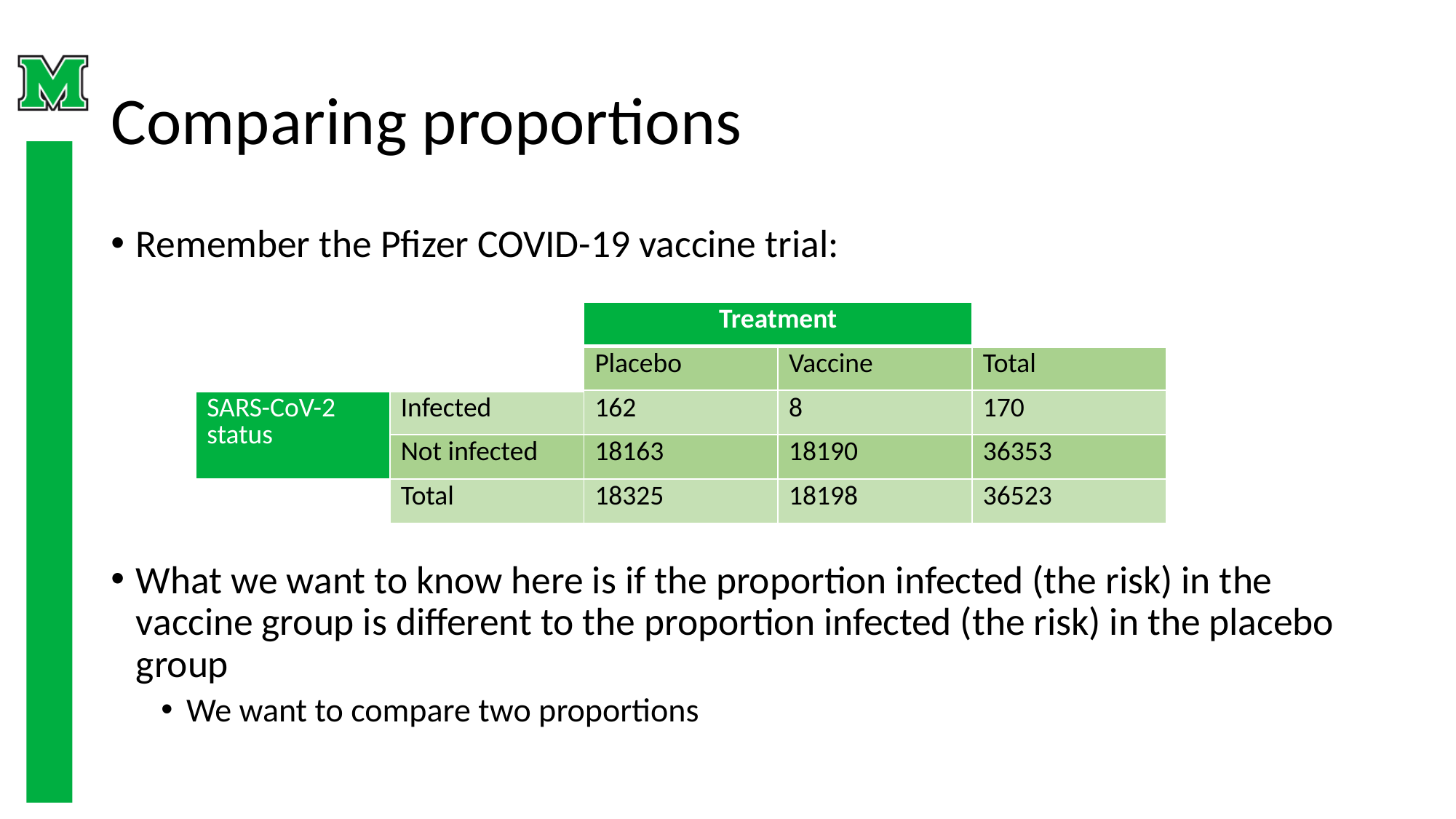

# Comparing proportions
Remember the Pfizer COVID-19 vaccine trial:

What we want to know here is if the proportion infected (the risk) in the vaccine group is different to the proportion infected (the risk) in the placebo group
We want to compare two proportions
|  |  | Treatment |  |  |
| --- | --- | --- | --- | --- |
|  |  | Placebo | Vaccine | Total |
| SARS-CoV-2 status | Infected | 162 | 8 | 170 |
|  | Not infected | 18163 | 18190 | 36353 |
|  | Total | 18325 | 18198 | 36523 |